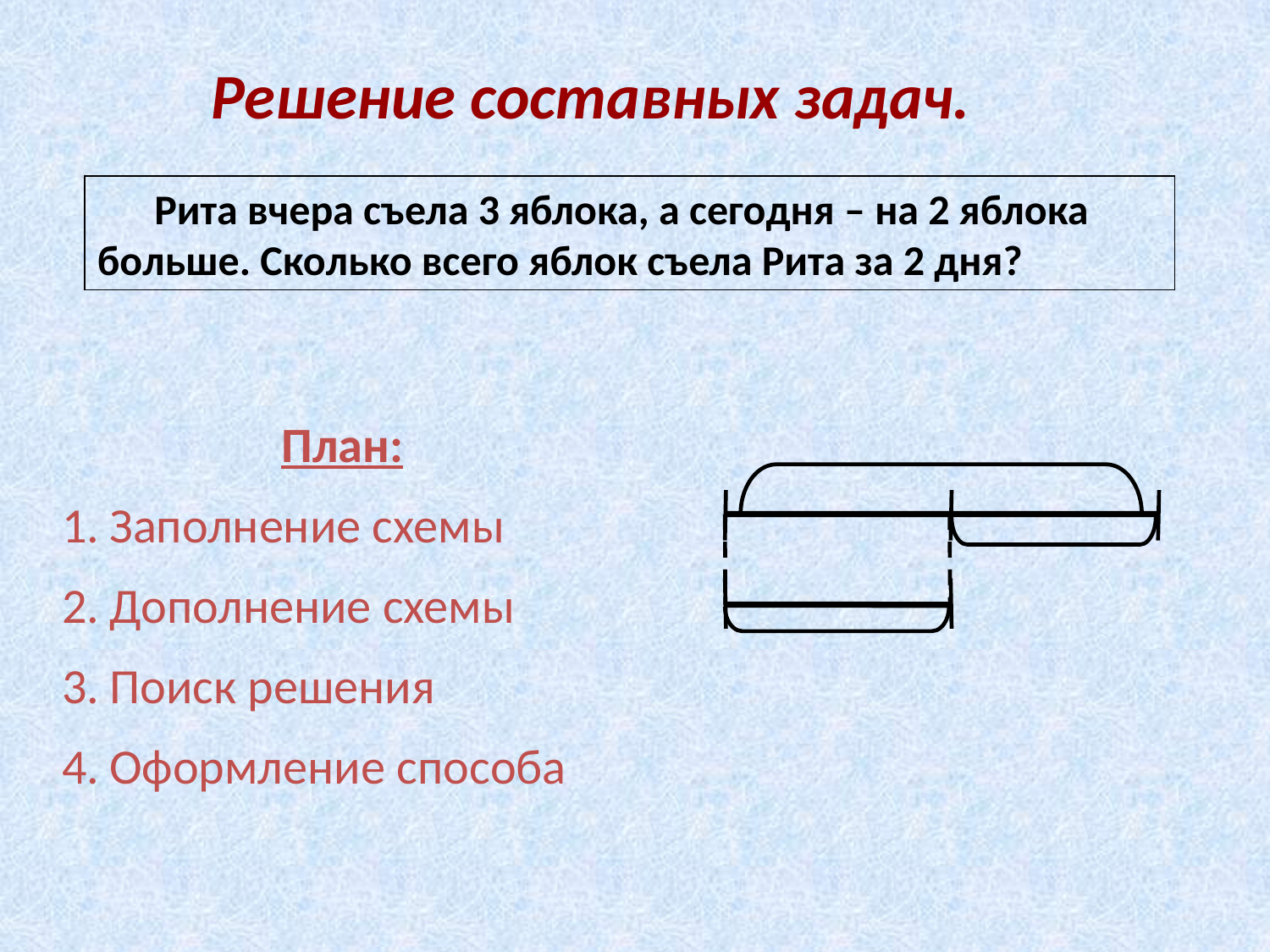

Решение составных задач.
      Рита вчера съела 3 яблока, а сегодня – на 2 яблока больше. Сколько всего яблок съела Рита за 2 дня?
План:
Заполнение схемы
Дополнение схемы
Поиск решения
Оформление способа